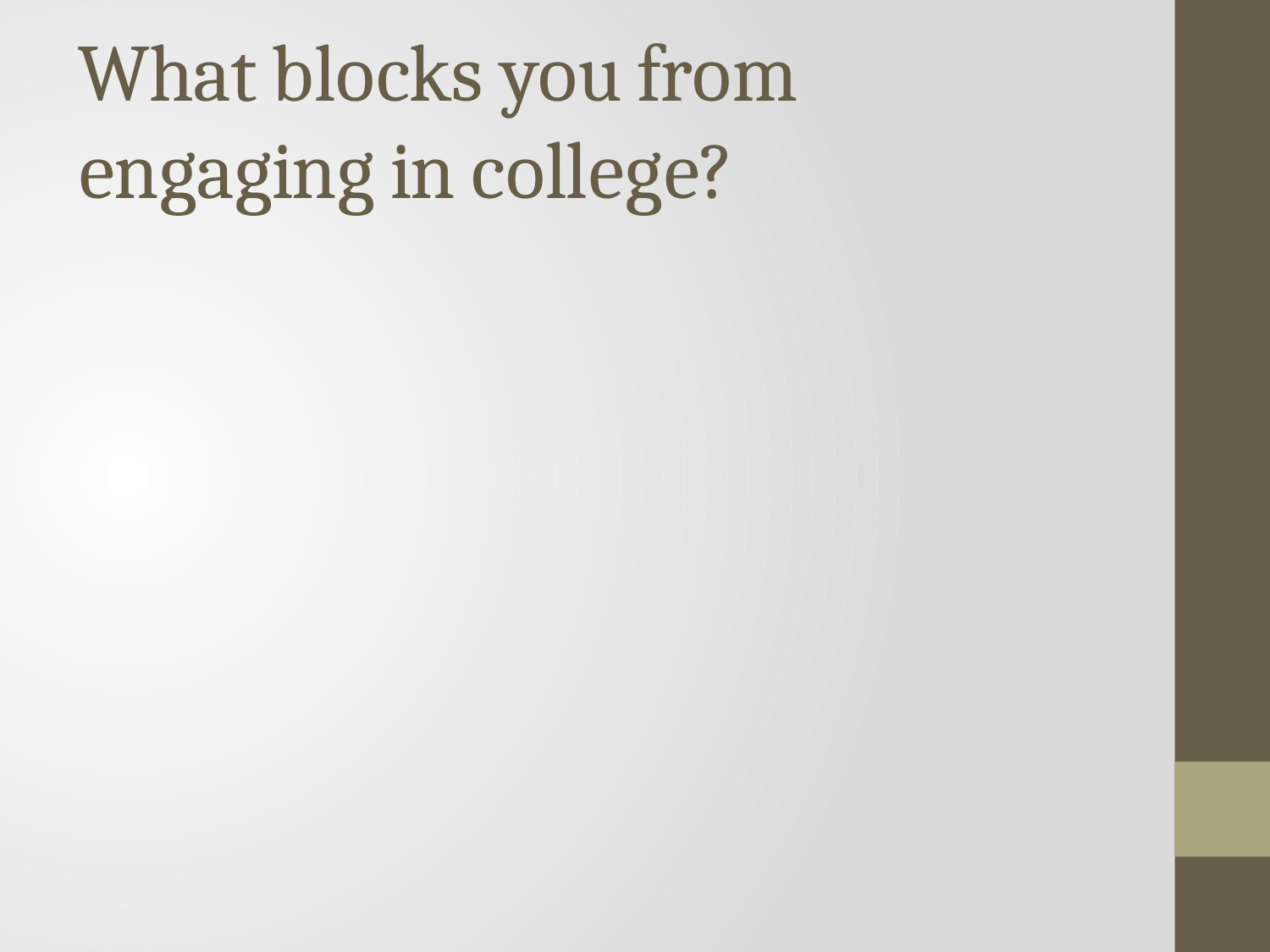

# What blocks you from engaging in college?